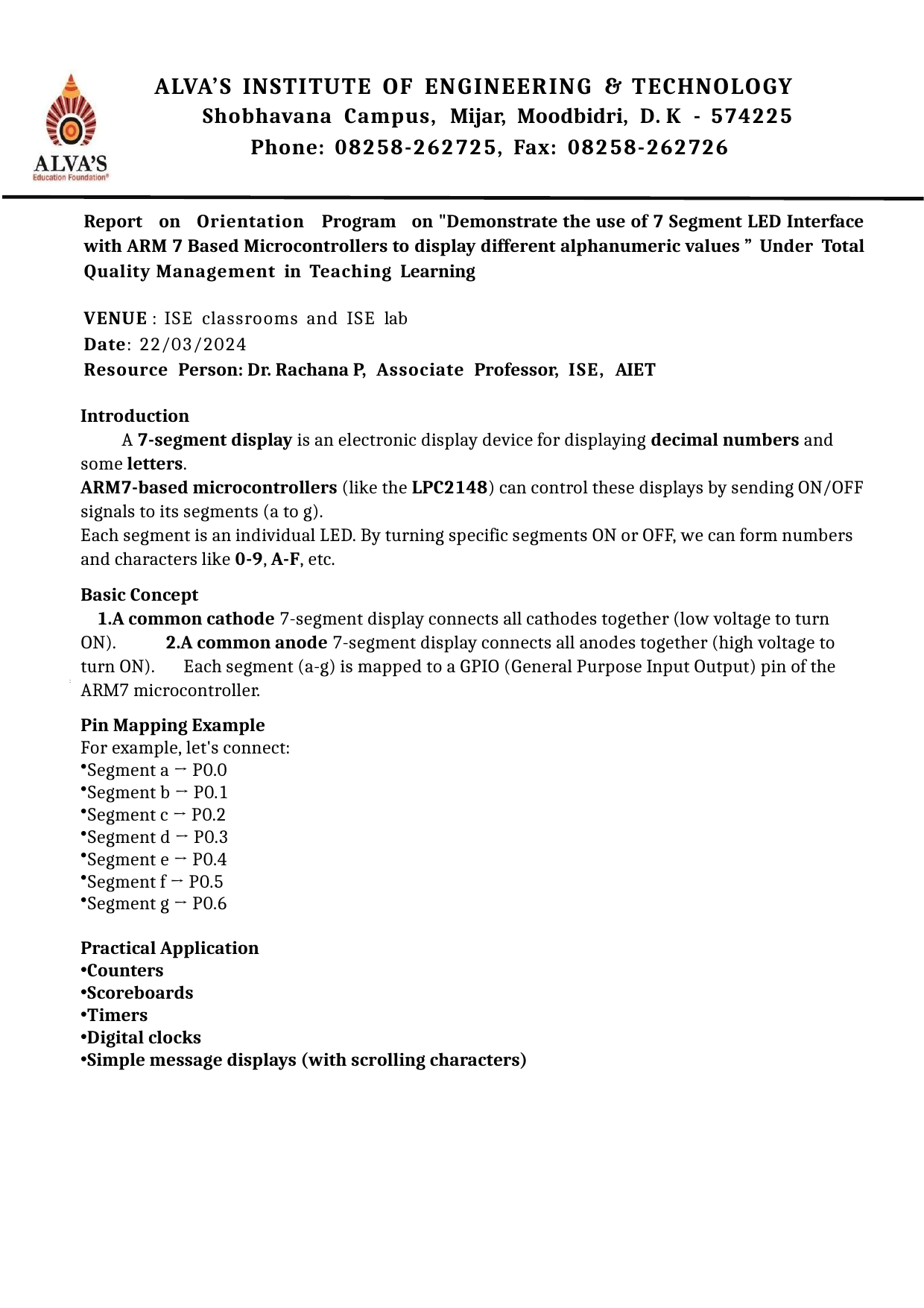

ALVA’S INSTITUTE OF ENGINEERING & TECHNOLOGY
Shobhavana Campus, Mijar, Moodbidri, D. K - 574225
Phone: 08258-262725, Fax: 08258-262726

Report  on  Orientation  Program  on "Demonstrate the use of 7 Segment LED Interface with ARM 7 Based Microcontrollers to display different alphanumeric values ” Under Total Quality Management in Teaching Learning

VENUE : ISE classrooms and ISE lab
Date: 22/03/2024
Resource Person: Dr. Rachana P, Associate Professor, ISE, AIET

Introduction                                                                                                                                                                               A 7-segment display is an electronic display device for displaying decimal numbers and some letters.
ARM7-based microcontrollers (like the LPC2148) can control these displays by sending ON/OFF signals to its segments (a to g).                                                                                                                              Each segment is an individual LED. By turning specific segments ON or OFF, we can form numbers and characters like 0-9, A-F, etc.
Basic Concept                                                                                                                                                                       1.A common cathode 7-segment display connects all cathodes together (low voltage to turn ON).            2.A common anode 7-segment display connects all anodes together (high voltage to turn ON).       Each segment (a-g) is mapped to a GPIO (General Purpose Input Output) pin of the ARM7 microcontroller.
Pin Mapping Example
For example, let's connect:
Segment a → P0.0
Segment b → P0.1
Segment c → P0.2
Segment d → P0.3
Segment e → P0.4
Segment f → P0.5
Segment g → P0.6

Practical Application
Counters
Scoreboards
Timers
Digital clocks
Simple message displays (with scrolling characters)

: